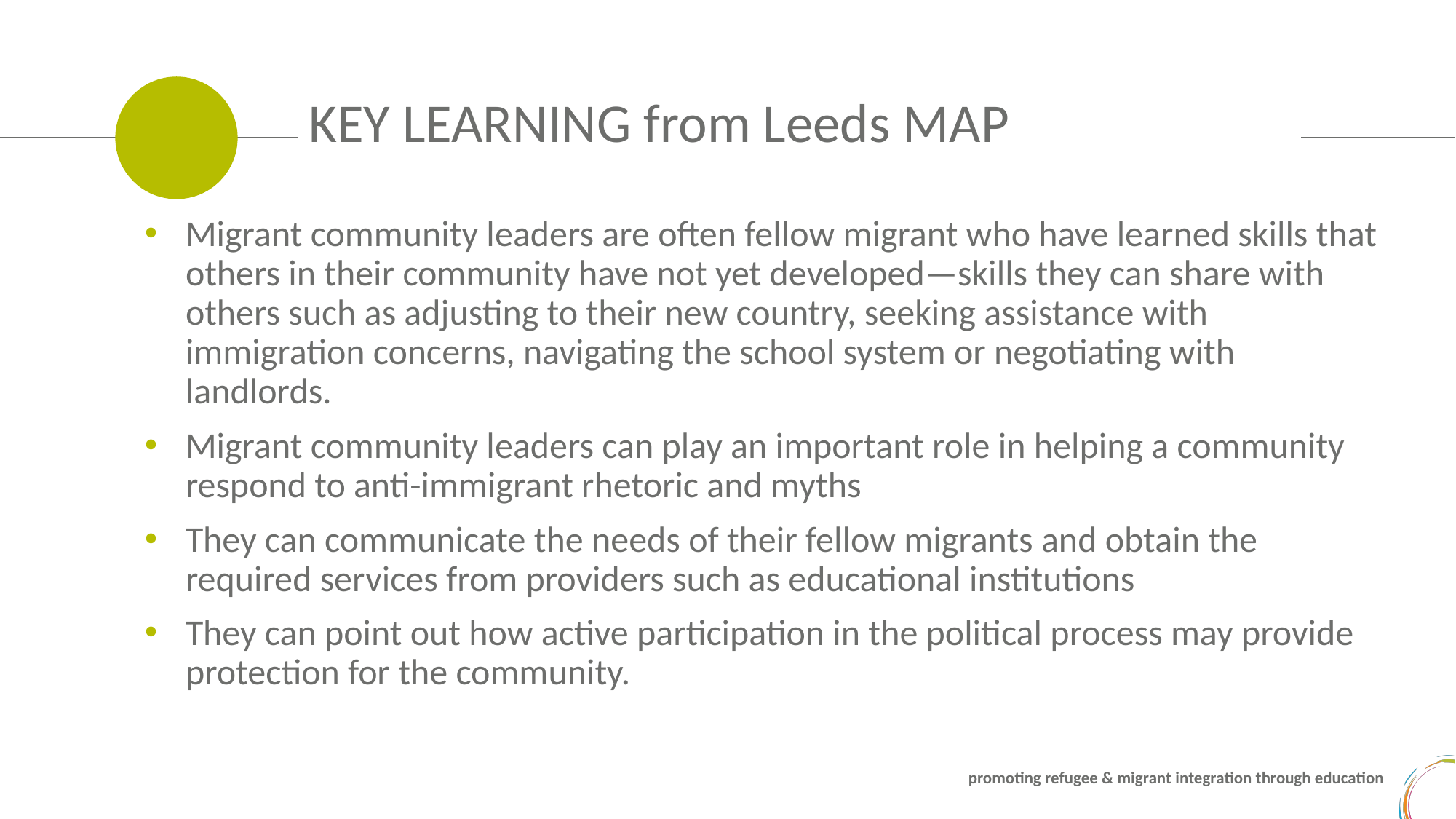

KEY LEARNING from Leeds MAP
Migrant community leaders are often fellow migrant who have learned skills that others in their community have not yet developed—skills they can share with others such as adjusting to their new country, seeking assistance with immigration concerns, navigating the school system or negotiating with landlords.
Migrant community leaders can play an important role in helping a community respond to anti-immigrant rhetoric and myths
They can communicate the needs of their fellow migrants and obtain the required services from providers such as educational institutions
They can point out how active participation in the political process may provide protection for the community.